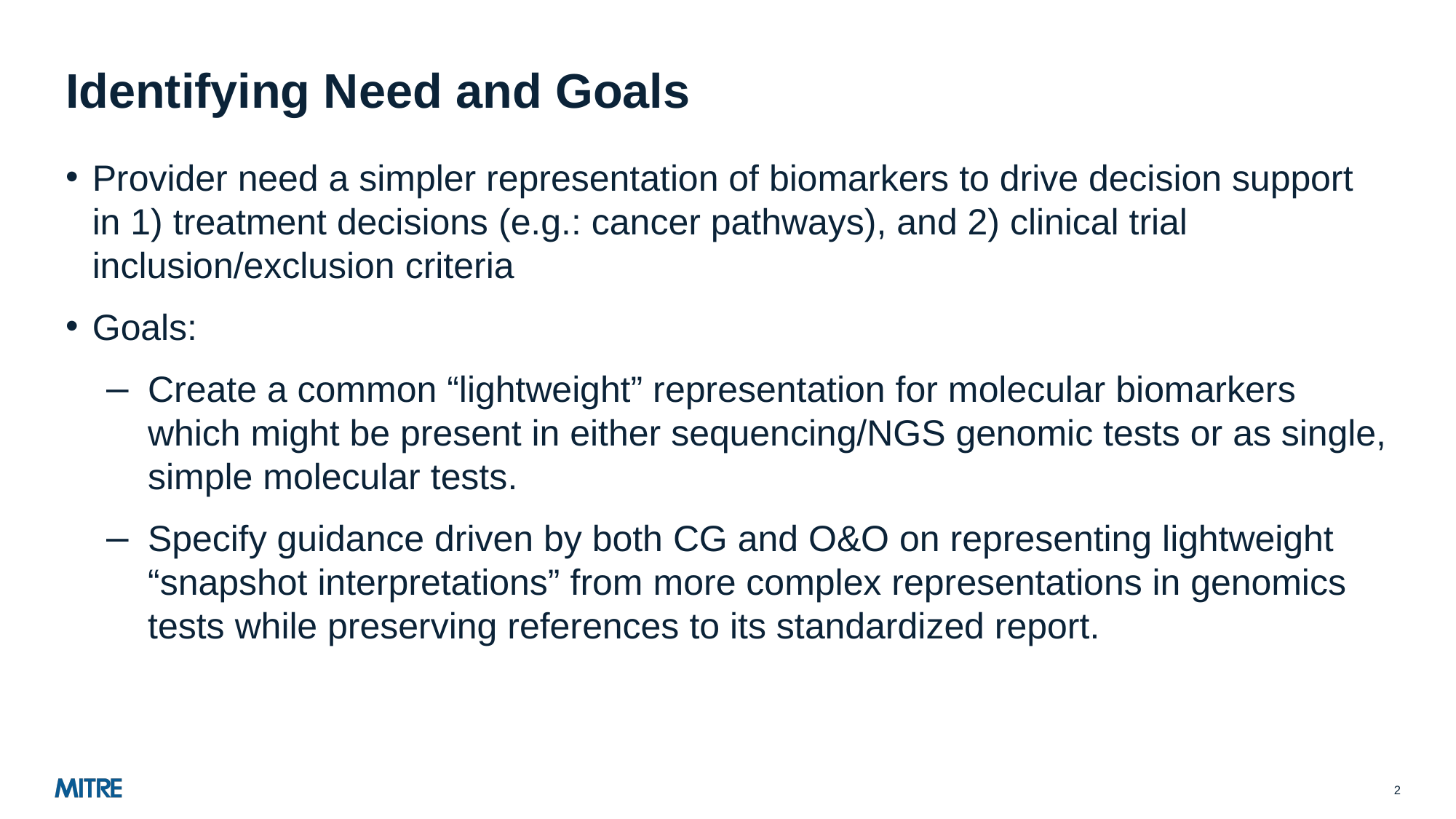

# Identifying Need and Goals
Provider need a simpler representation of biomarkers to drive decision support in 1) treatment decisions (e.g.: cancer pathways), and 2) clinical trial inclusion/exclusion criteria
Goals:
Create a common “lightweight” representation for molecular biomarkers which might be present in either sequencing/NGS genomic tests or as single, simple molecular tests.
Specify guidance driven by both CG and O&O on representing lightweight “snapshot interpretations” from more complex representations in genomics tests while preserving references to its standardized report.
2